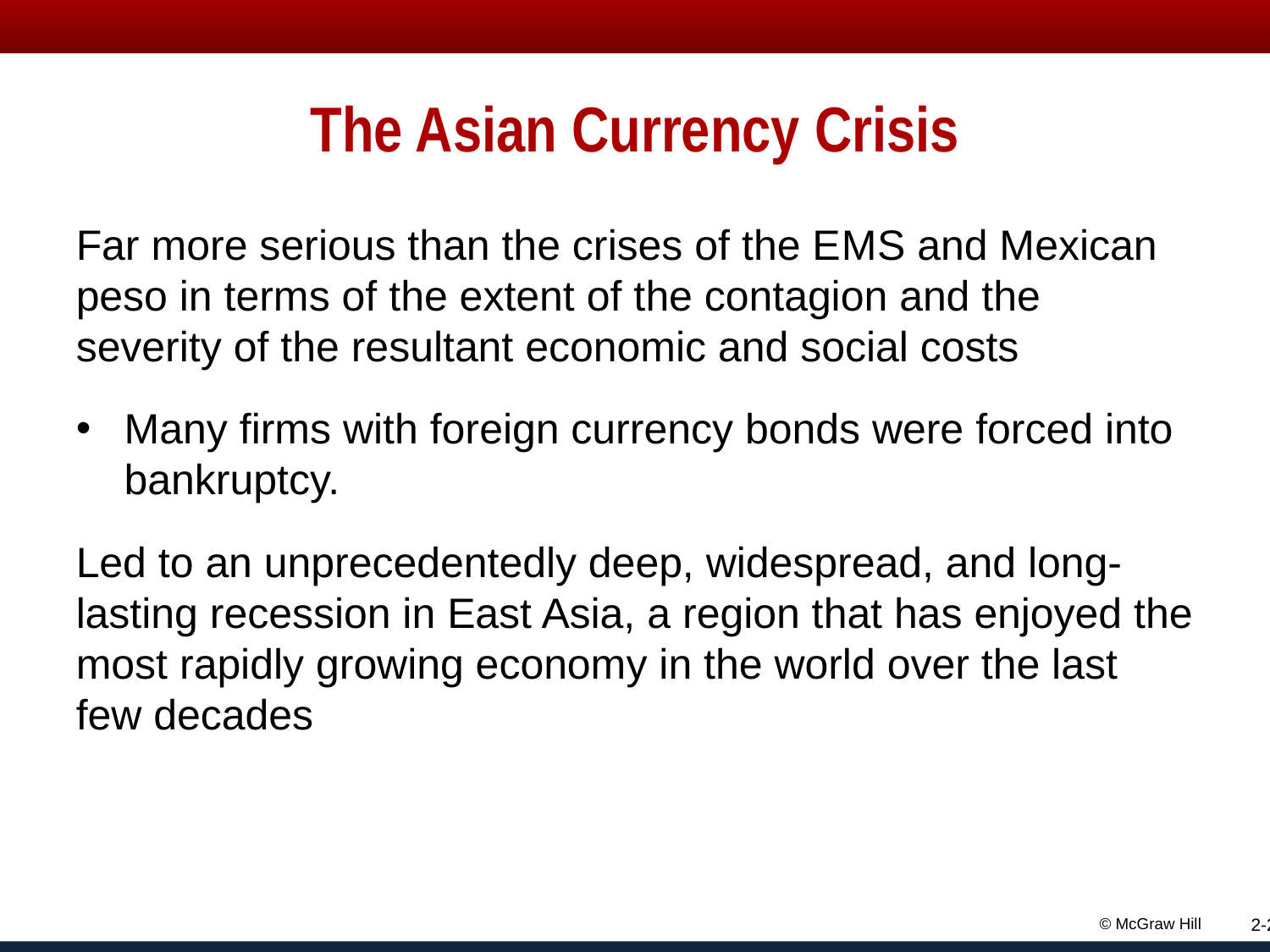

# The Asian Currency Crisis
Far more serious than the crises of the E M S and Mexican peso in terms of the extent of the contagion and the severity of the resultant economic and social costs
Many firms with foreign currency bonds were forced into bankruptcy.
Led to an unprecedentedly deep, widespread, and long-lasting recession in East Asia, a region that has enjoyed the most rapidly growing economy in the world over the last few decades